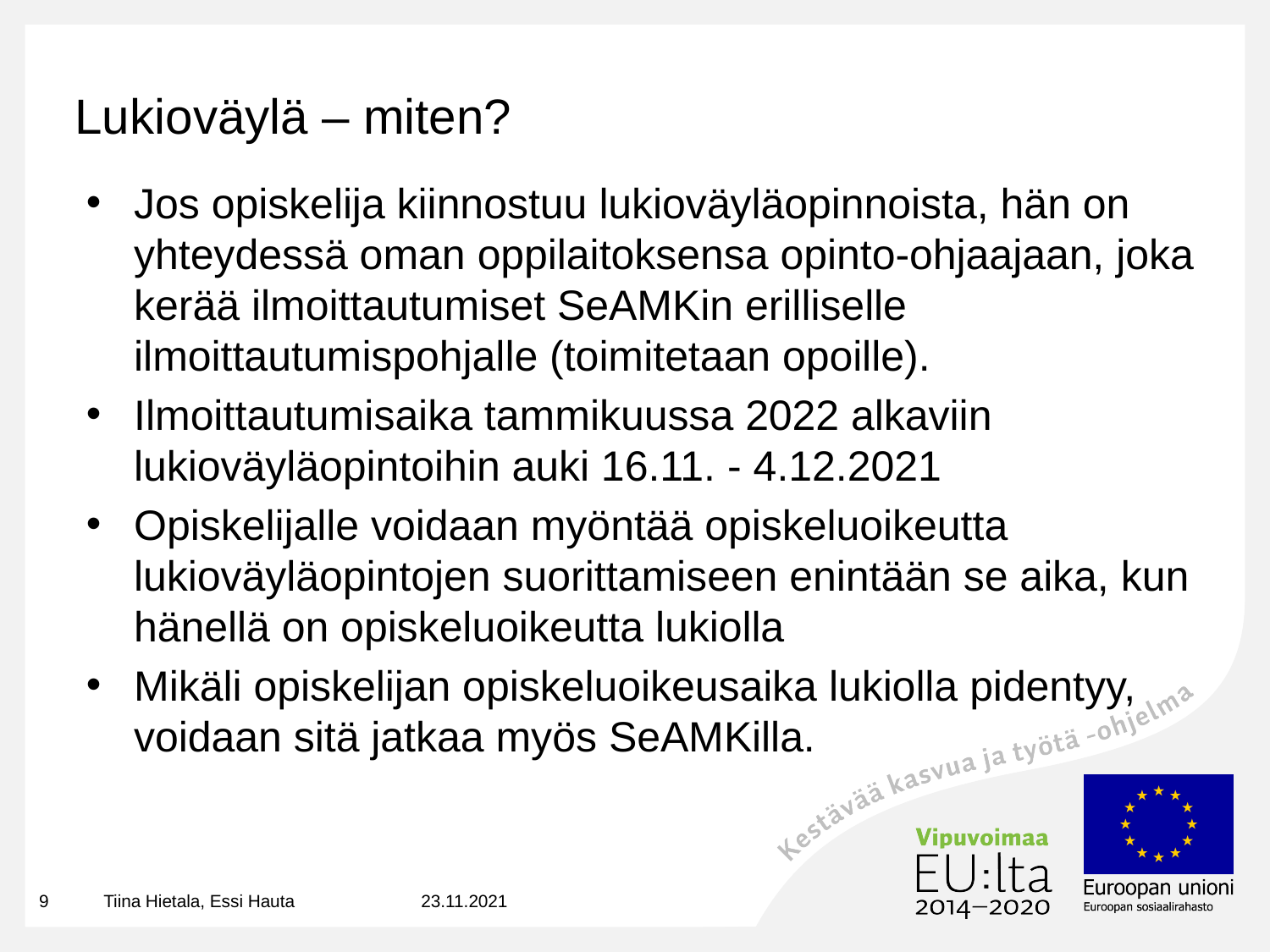

# Lukioväylä – miten?
Jos opiskelija kiinnostuu lukioväyläopinnoista, hän on yhteydessä oman oppilaitoksensa opinto-ohjaajaan, joka kerää ilmoittautumiset SeAMKin erilliselle ilmoittautumispohjalle (toimitetaan opoille).
Ilmoittautumisaika tammikuussa 2022 alkaviin lukioväyläopintoihin auki 16.11. - 4.12.2021
Opiskelijalle voidaan myöntää opiskeluoikeutta lukioväyläopintojen suorittamiseen enintään se aika, kun hänellä on opiskeluoikeutta lukiolla
Mikäli opiskelijan opiskeluoikeusaika lukiolla pidentyy, voidaan sitä jatkaa myös SeAMKilla.

9
Tiina Hietala, Essi Hauta
23.11.2021